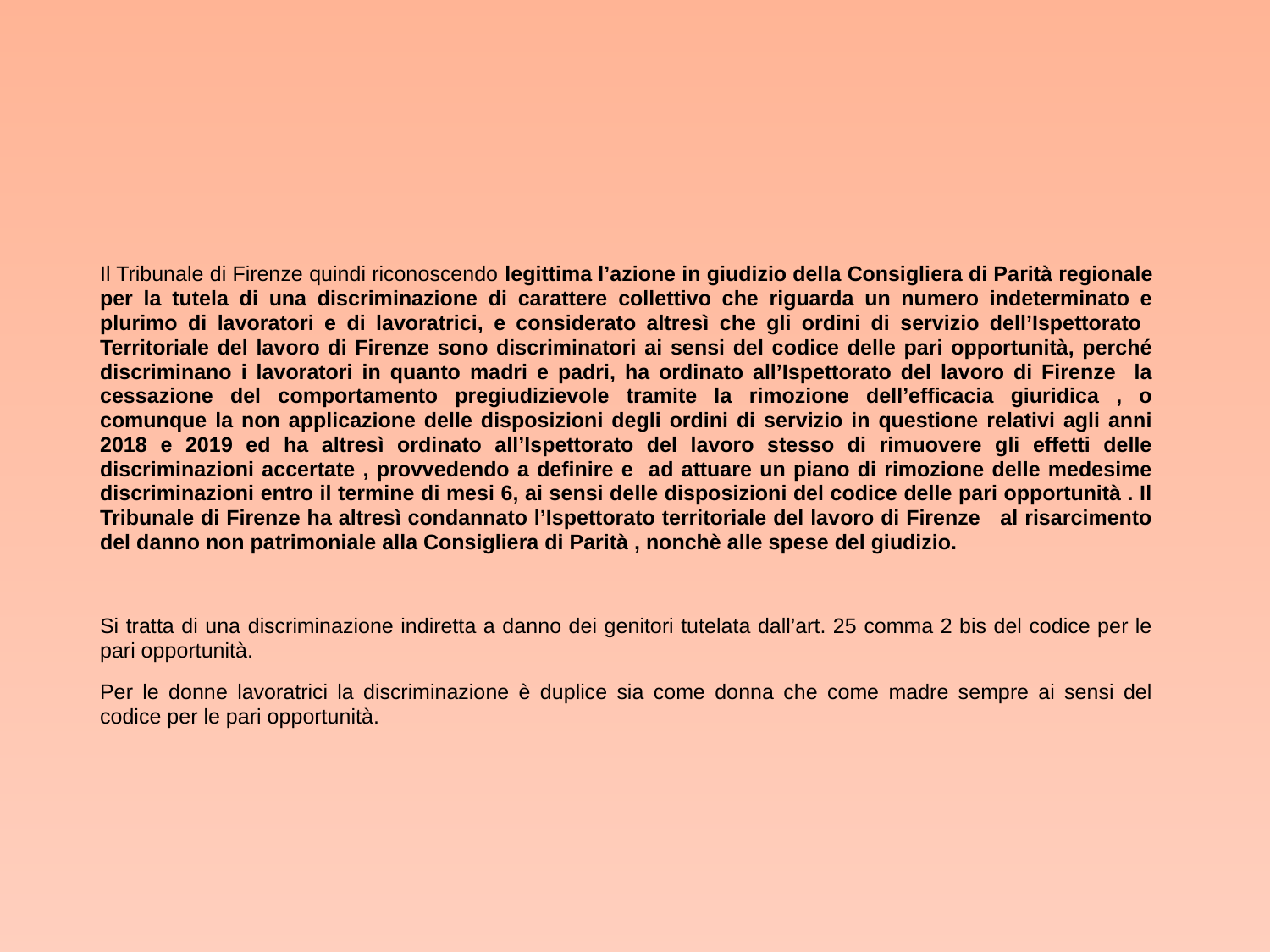

Il Tribunale di Firenze quindi riconoscendo legittima l’azione in giudizio della Consigliera di Parità regionale per la tutela di una discriminazione di carattere collettivo che riguarda un numero indeterminato e plurimo di lavoratori e di lavoratrici, e considerato altresì che gli ordini di servizio dell’Ispettorato  Territoriale del lavoro di Firenze sono discriminatori ai sensi del codice delle pari opportunità, perché discriminano i lavoratori in quanto madri e padri, ha ordinato all’Ispettorato del lavoro di Firenze  la cessazione del comportamento pregiudizievole tramite la rimozione dell’efficacia giuridica , o comunque la non applicazione delle disposizioni degli ordini di servizio in questione relativi agli anni 2018 e 2019 ed ha altresì ordinato all’Ispettorato del lavoro stesso di rimuovere gli effetti delle discriminazioni accertate , provvedendo a definire e  ad attuare un piano di rimozione delle medesime discriminazioni entro il termine di mesi 6, ai sensi delle disposizioni del codice delle pari opportunità . Il Tribunale di Firenze ha altresì condannato l’Ispettorato territoriale del lavoro di Firenze   al risarcimento del danno non patrimoniale alla Consigliera di Parità , nonchè alle spese del giudizio.

Si tratta di una discriminazione indiretta a danno dei genitori tutelata dall’art. 25 comma 2 bis del codice per le pari opportunità.
Per le donne lavoratrici la discriminazione è duplice sia come donna che come madre sempre ai sensi del codice per le pari opportunità.